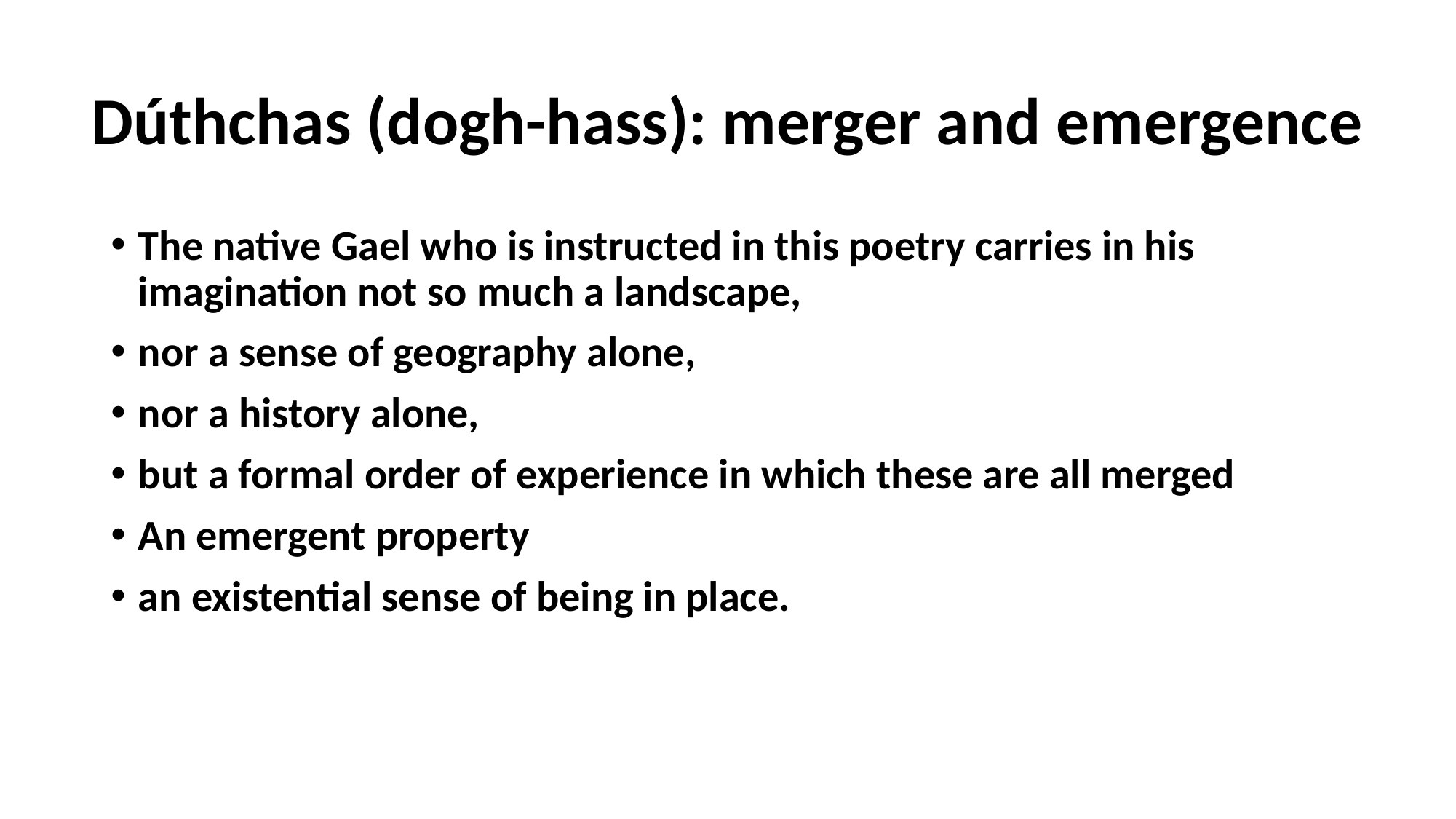

# Dúthchas (dogh-hass): merger and emergence
The native Gael who is instructed in this poetry carries in his imagination not so much a landscape,
nor a sense of geography alone,
nor a history alone,
but a formal order of experience in which these are all merged
An emergent property
an existential sense of being in place.